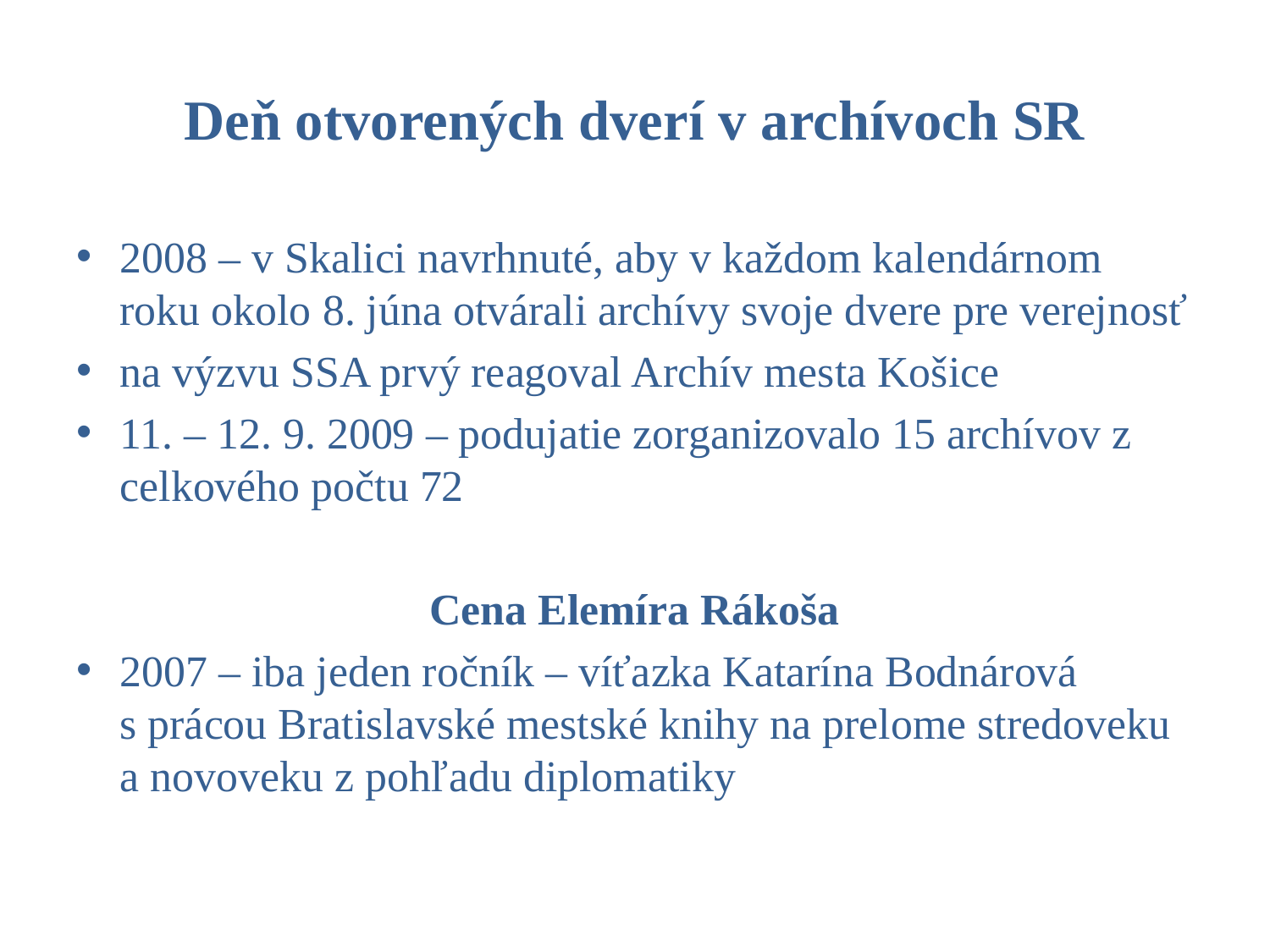

# Deň otvorených dverí v archívoch SR
2008 – v Skalici navrhnuté, aby v každom kalendárnom roku okolo 8. júna otvárali archívy svoje dvere pre verejnosť
na výzvu SSA prvý reagoval Archív mesta Košice
11. – 12. 9. 2009 – podujatie zorganizovalo 15 archívov z celkového počtu 72

Cena Elemíra Rákoša
2007 – iba jeden ročník – víťazka Katarína Bodnárová
s prácou Bratislavské mestské knihy na prelome stredoveku a novoveku z pohľadu diplomatiky